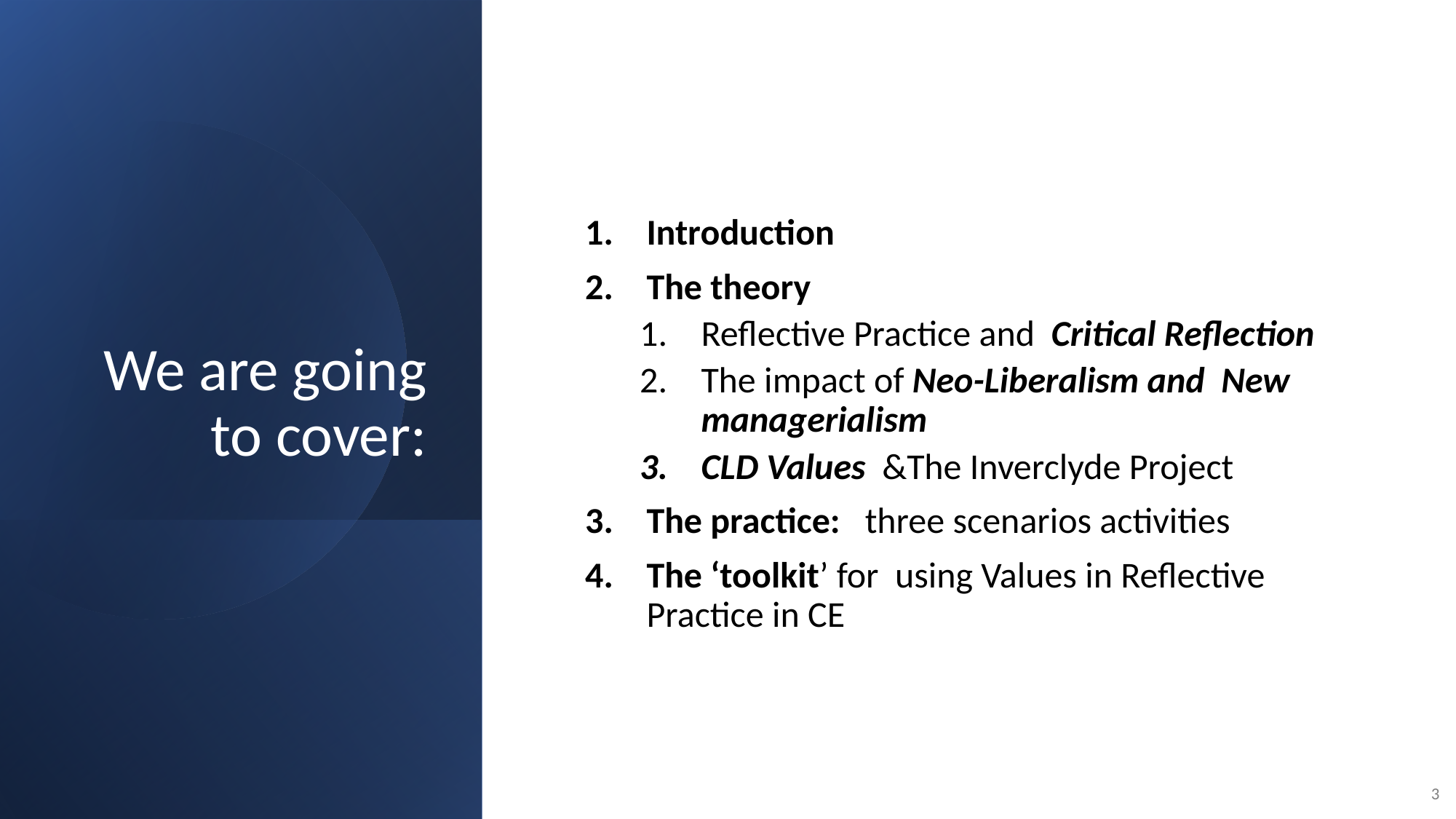

# We are going to cover:
Introduction
The theory
Reflective Practice and  Critical Reflection
The impact of Neo-Liberalism and  New managerialism
CLD Values  &The Inverclyde Project
The practice:   three scenarios activities
The ‘toolkit’ for  using Values in Reflective Practice in CE

3